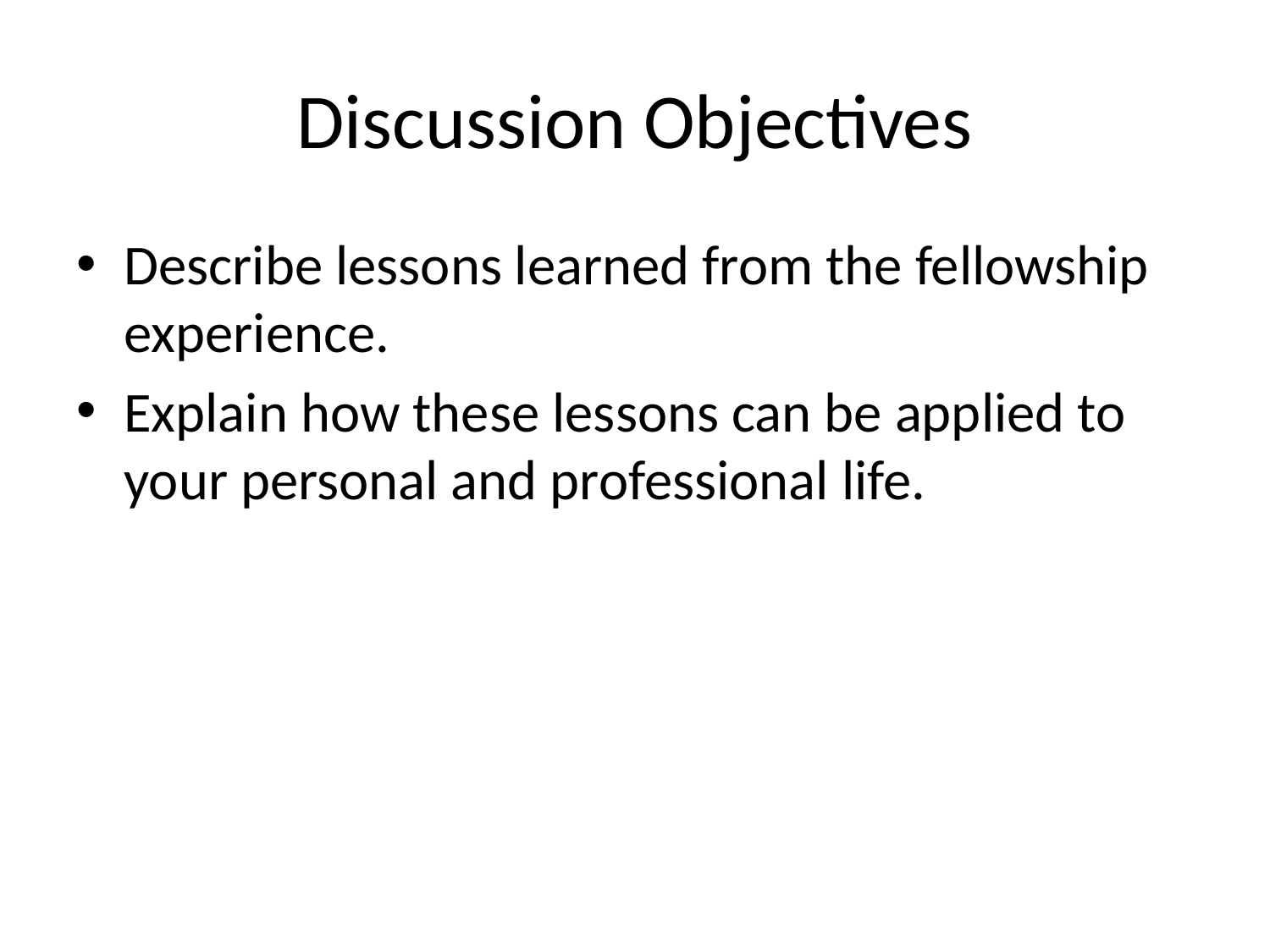

# Discussion Objectives
Describe lessons learned from the fellowship experience.
Explain how these lessons can be applied to your personal and professional life.